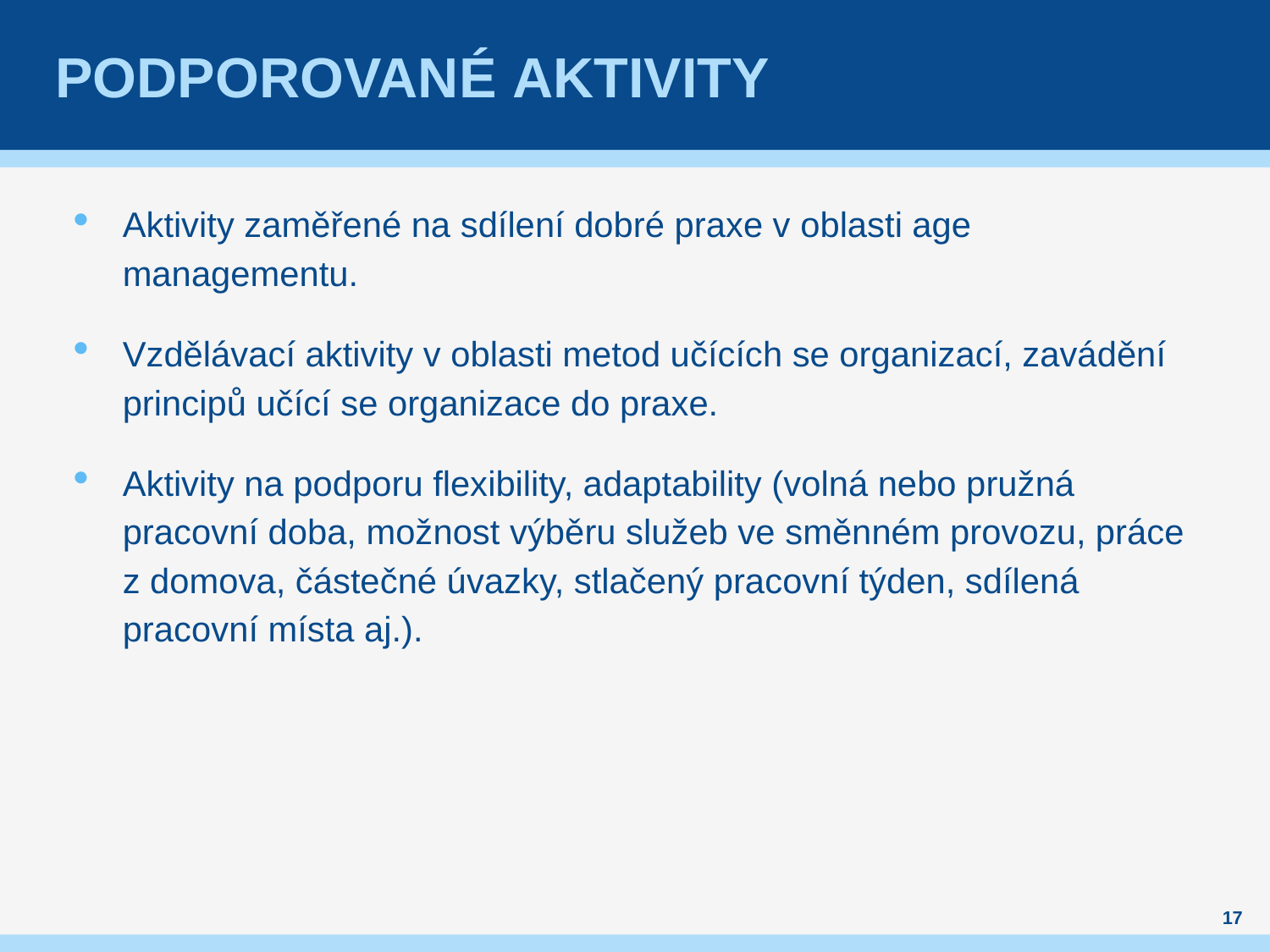

# podporované aktivity
Aktivity zaměřené na sdílení dobré praxe v oblasti age managementu.
Vzdělávací aktivity v oblasti metod učících se organizací, zavádění principů učící se organizace do praxe.
Aktivity na podporu flexibility, adaptability (volná nebo pružná pracovní doba, možnost výběru služeb ve směnném provozu, práce z domova, částečné úvazky, stlačený pracovní týden, sdílená pracovní místa aj.).

17